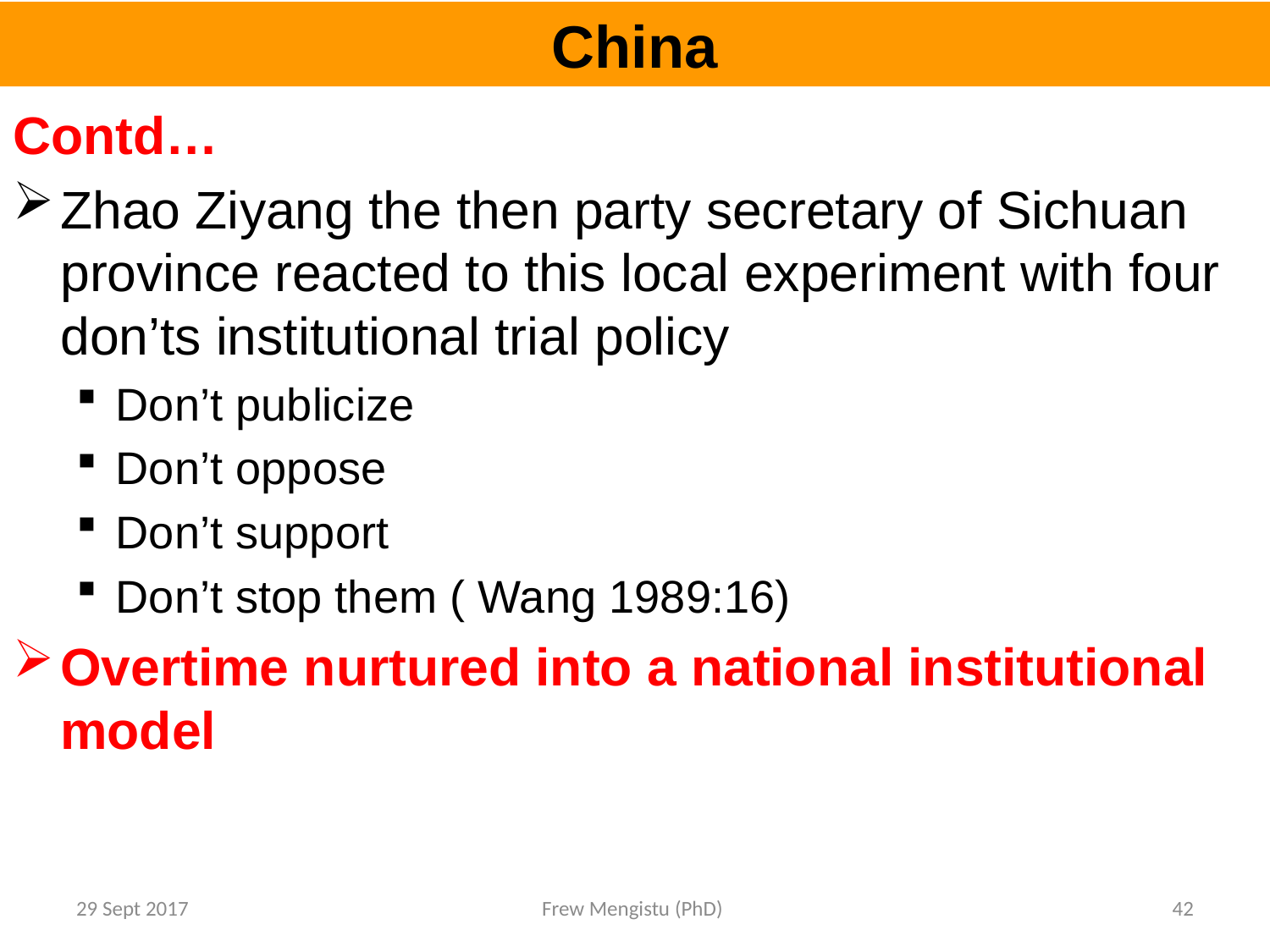

# China
Contd…
Zhao Ziyang the then party secretary of Sichuan province reacted to this local experiment with four don’ts institutional trial policy
Don’t publicize
Don’t oppose
Don’t support
Don’t stop them ( Wang 1989:16)
Overtime nurtured into a national institutional model

29 Sept 2017
Frew Mengistu (PhD)
42